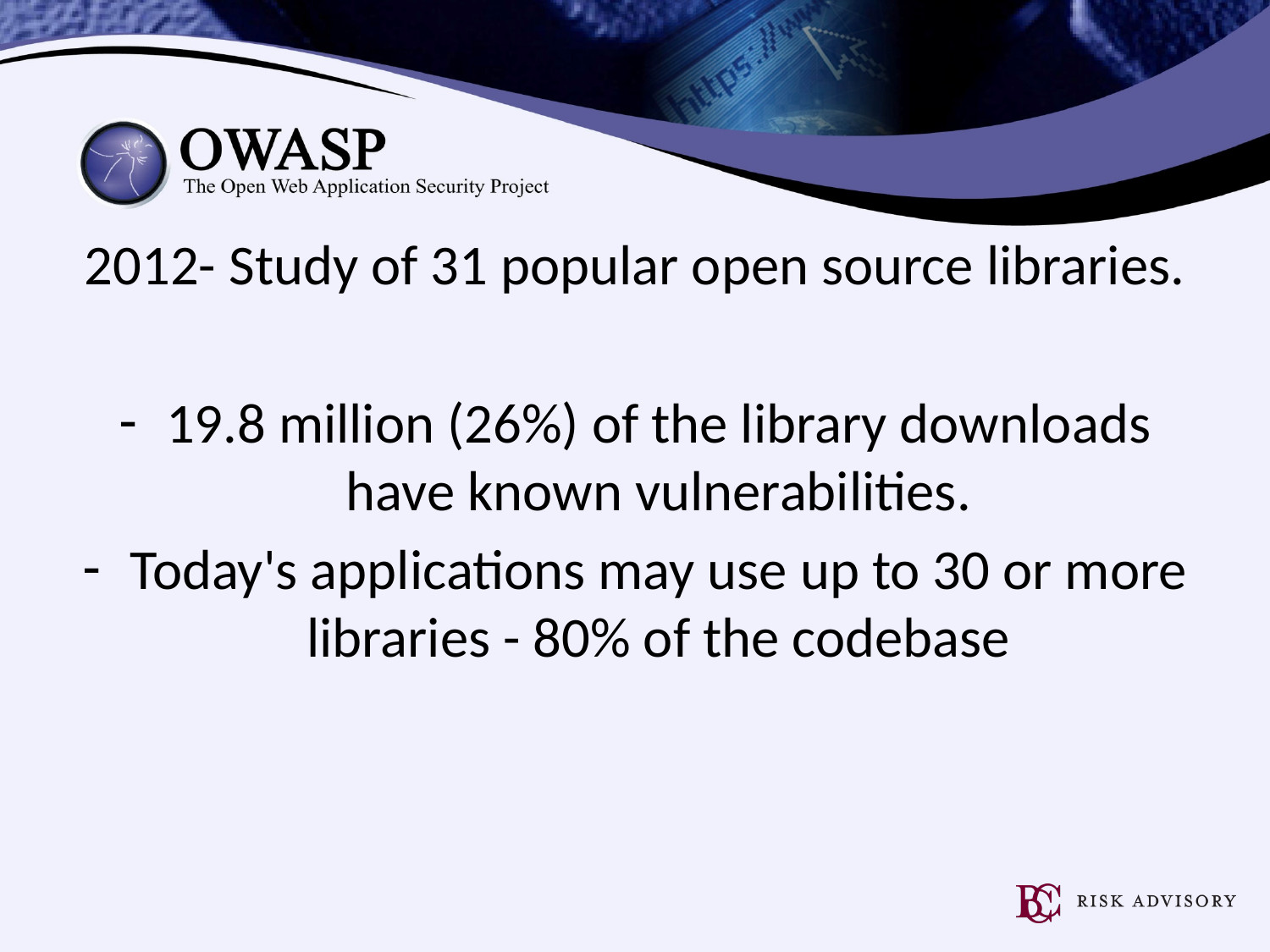

2012- Study of 31 popular open source libraries.

19.8 million (26%) of the library downloads have known vulnerabilities.
Today's applications may use up to 30 or more libraries - 80% of the codebase